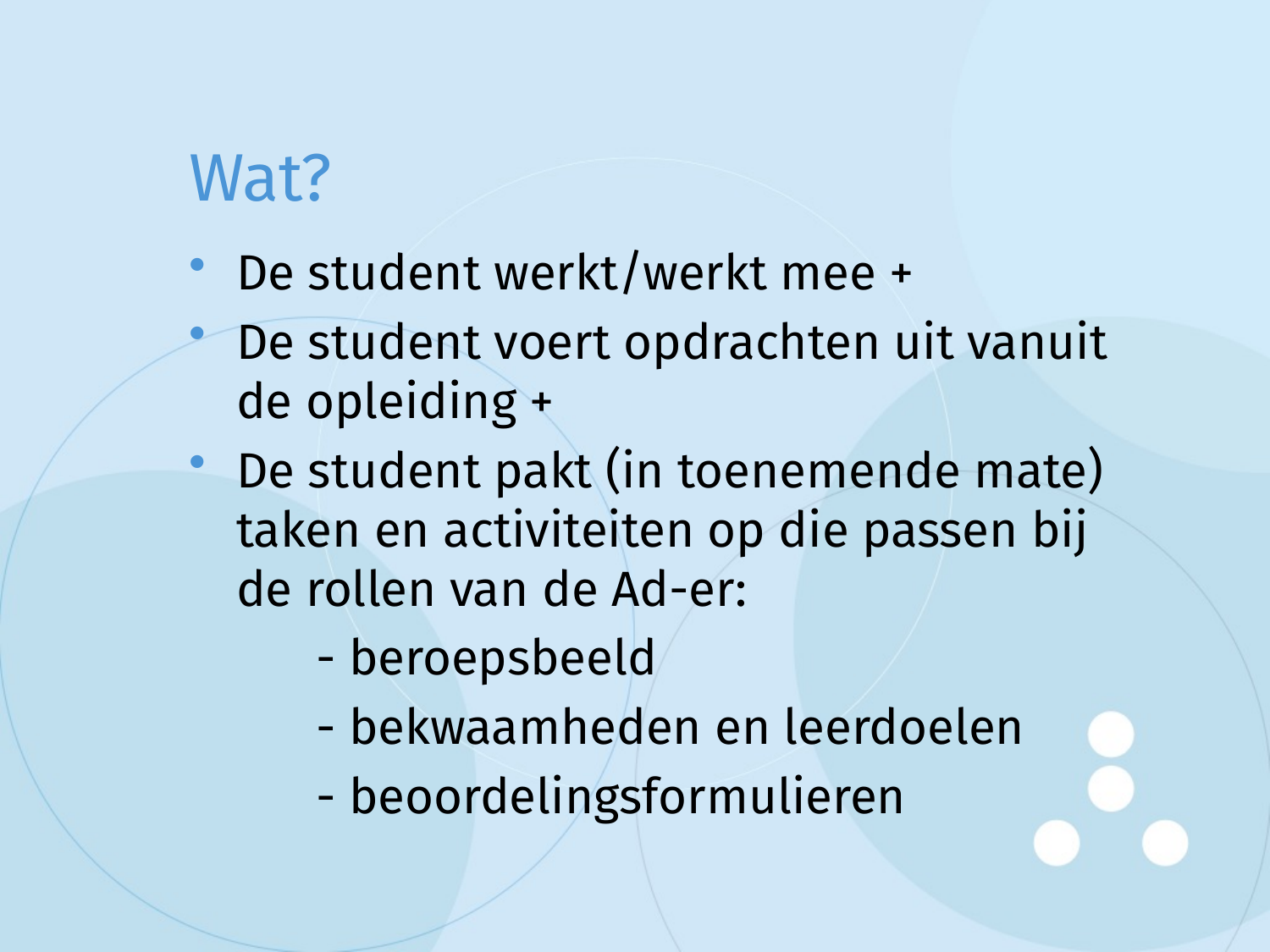

# Wat?
De student werkt/werkt mee +
De student voert opdrachten uit vanuit de opleiding +
De student pakt (in toenemende mate) taken en activiteiten op die passen bij de rollen van de Ad-er:
	- beroepsbeeld
	- bekwaamheden en leerdoelen
	- beoordelingsformulieren